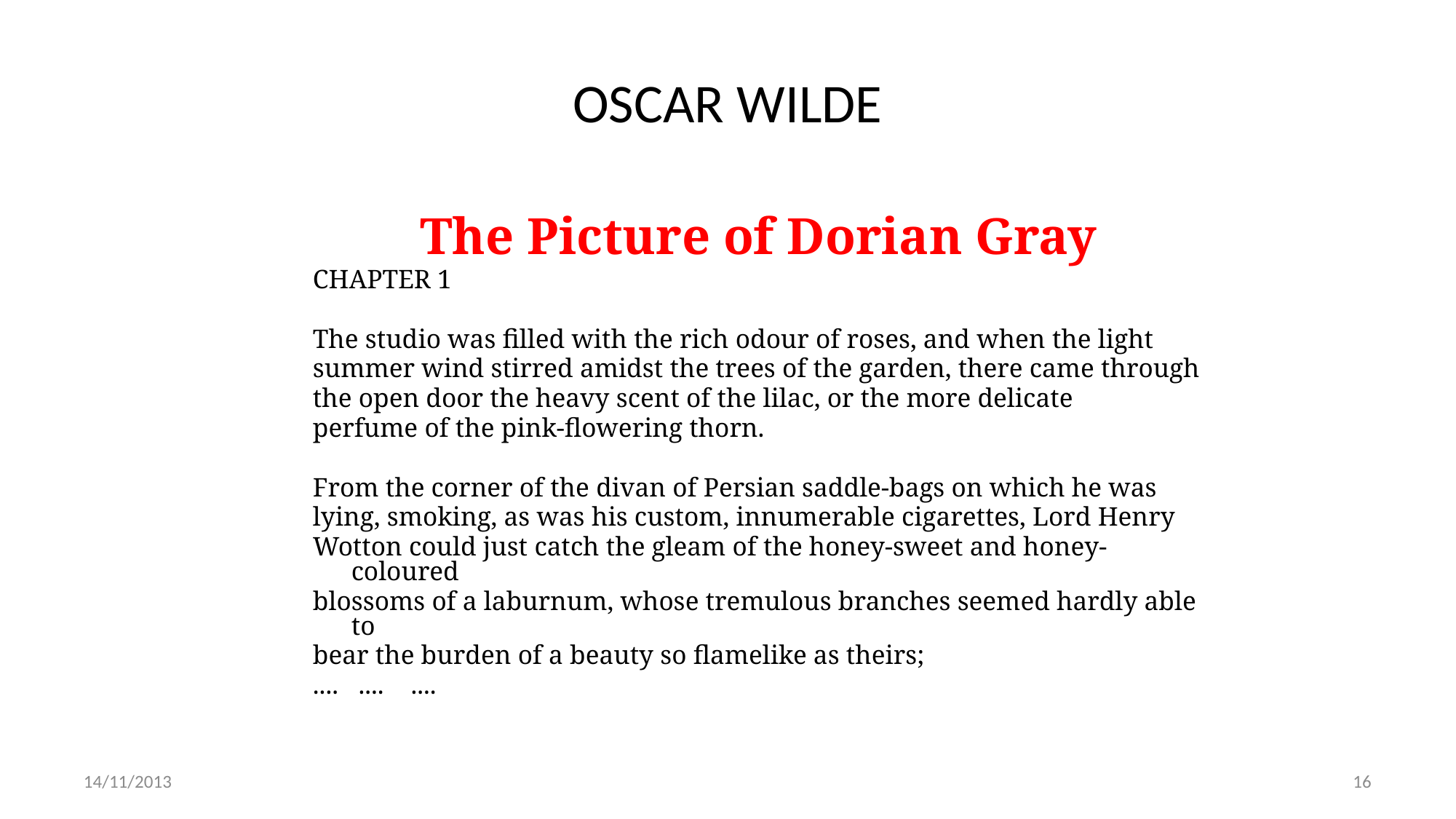

# OSCAR WILDE
The Picture of Dorian Gray
CHAPTER 1

The studio was filled with the rich odour of roses, and when the light
summer wind stirred amidst the trees of the garden, there came through
the open door the heavy scent of the lilac, or the more delicate
perfume of the pink-flowering thorn.

From the corner of the divan of Persian saddle-bags on which he was
lying, smoking, as was his custom, innumerable cigarettes, Lord Henry
Wotton could just catch the gleam of the honey-sweet and honey-coloured
blossoms of a laburnum, whose tremulous branches seemed hardly able to
bear the burden of a beauty so flamelike as theirs;
....   ....    ....
14/11/2013
16